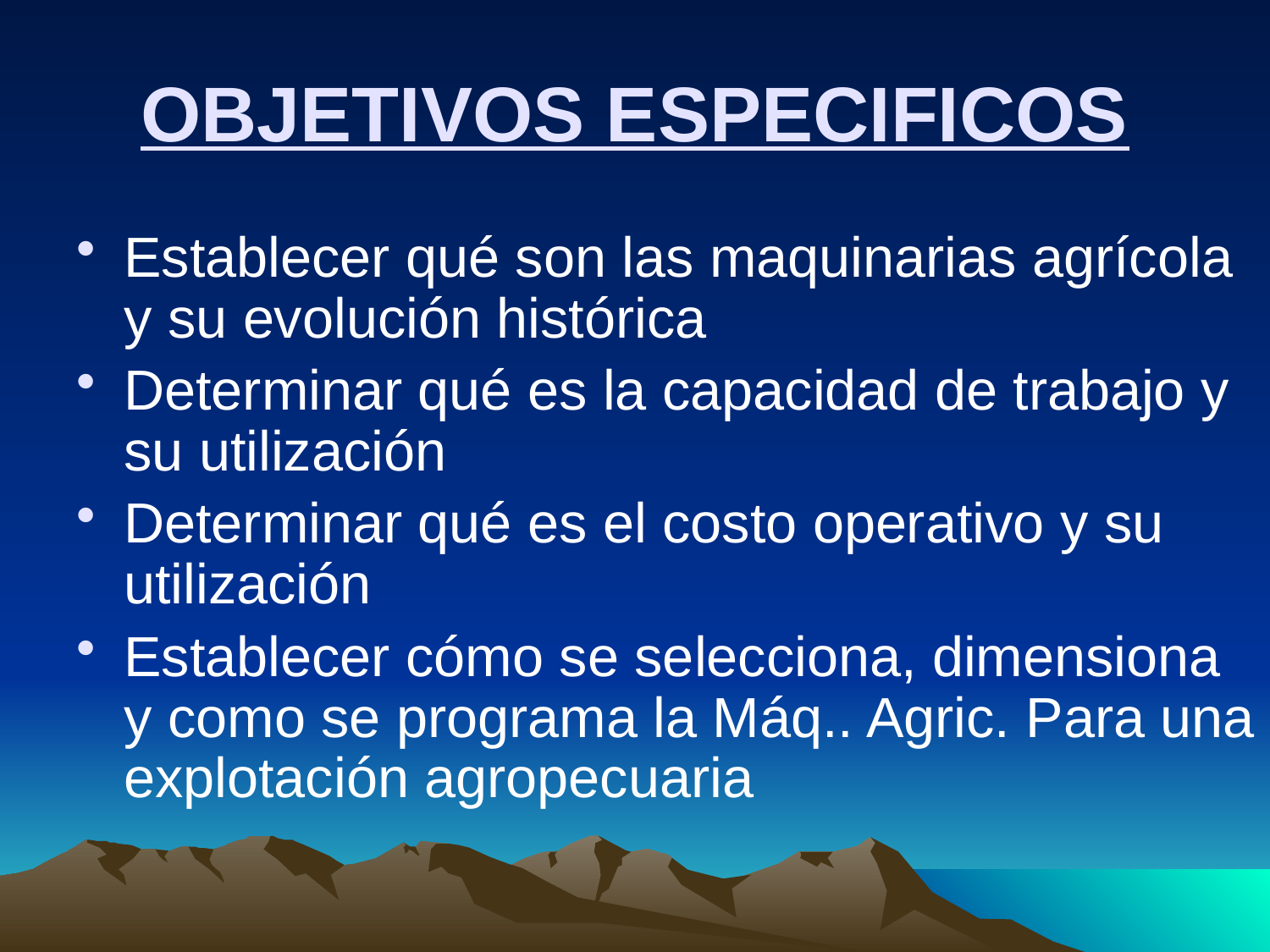

# OBJETIVOS ESPECIFICOS
Establecer qué son las maquinarias agrícola y su evolución histórica
Determinar qué es la capacidad de trabajo y su utilización
Determinar qué es el costo operativo y su utilización
Establecer cómo se selecciona, dimensiona y como se programa la Máq.. Agric. Para una explotación agropecuaria